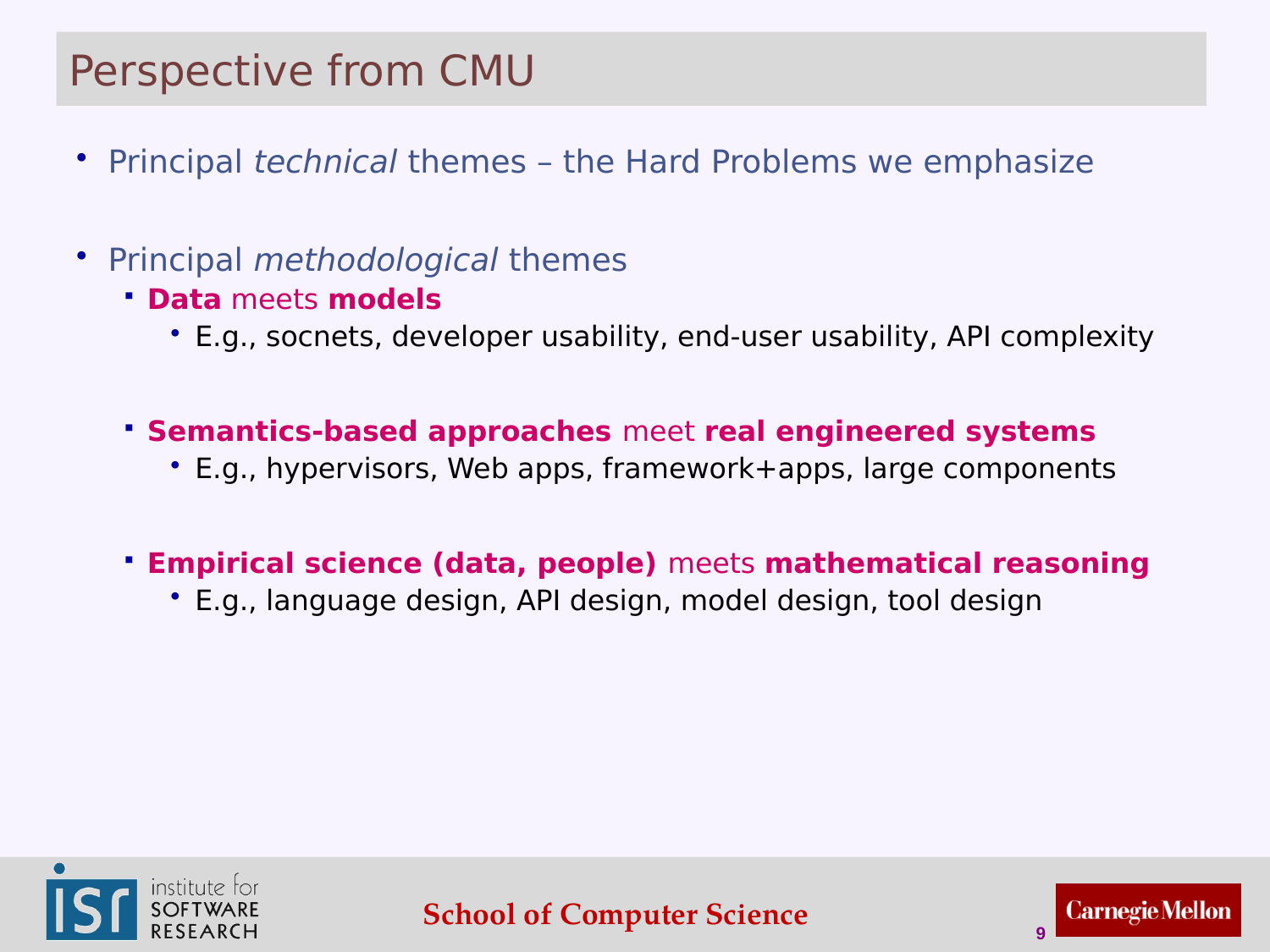

# Perspective from CMU
Principal technical themes – the Hard Problems we emphasize

Principal methodological themes
Data meets models
E.g., socnets, developer usability, end-user usability, API complexity

Semantics-based approaches meet real engineered systems
E.g., hypervisors, Web apps, framework+apps, large components

Empirical science (data, people) meets mathematical reasoning
E.g., language design, API design, model design, tool design

9